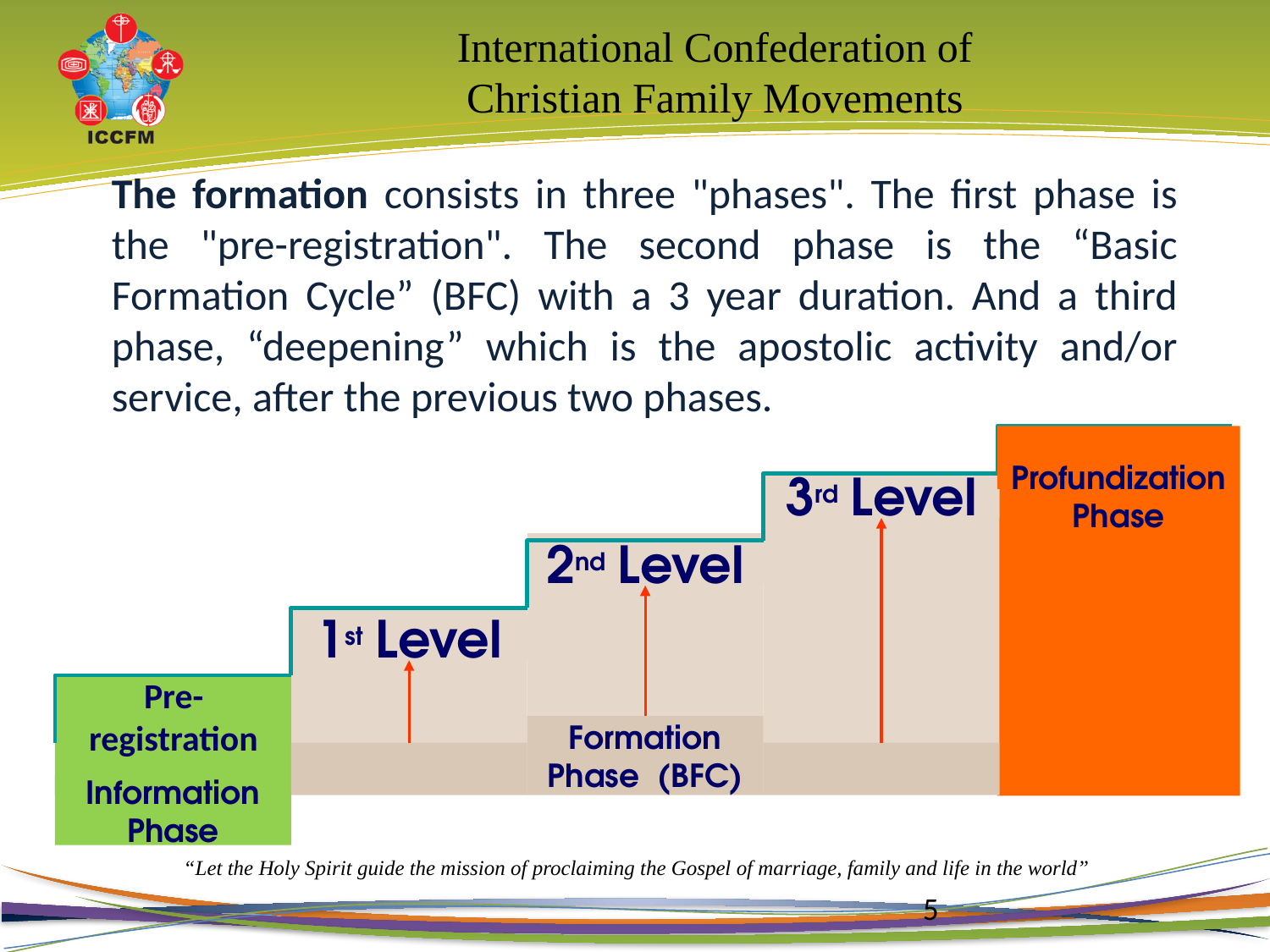

The formation consists in three "phases". The first phase is the "pre-registration". The second phase is the “Basic Formation Cycle” (BFC) with a 3 year duration. And a third phase, “deepening” which is the apostolic activity and/or service, after the previous two phases.

Profundization Phase

3rd Level

2nd Level

1st Level

Pre-registration
Formation Phase  (BFC)

Information Phase

5